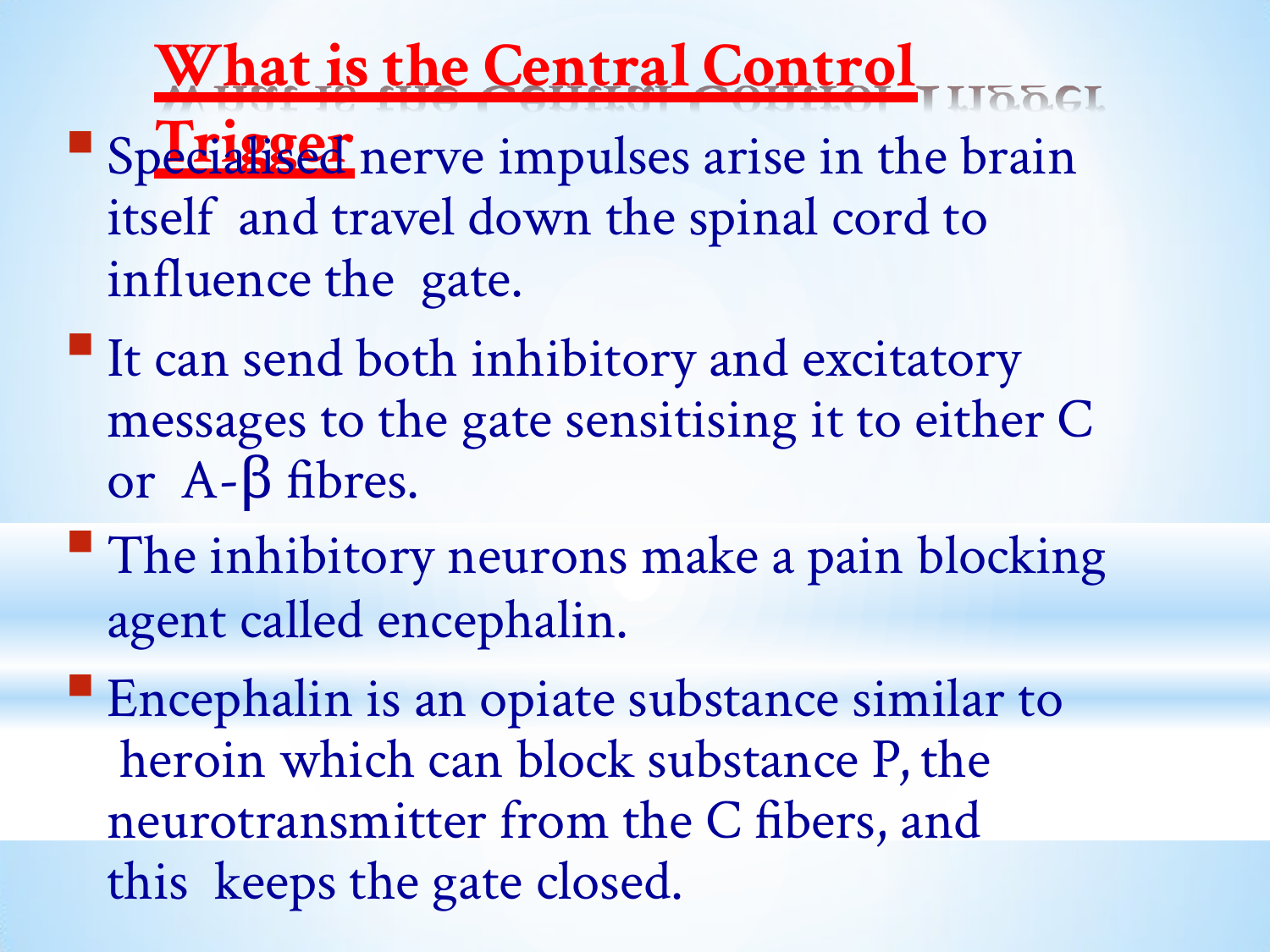

# What is the Central Control Trigger

Specialised nerve impulses arise in the brain itself  and travel down the spinal cord to influence the  gate.
It can send both inhibitory and excitatory  messages to the gate sensitising it to either C or  A-β fibres.
The inhibitory neurons make a pain blocking
agent called encephalin.
Encephalin is an opiate substance similar to  heroin which can block substance P, the  neurotransmitter from the C fibers, and this  keeps the gate closed.